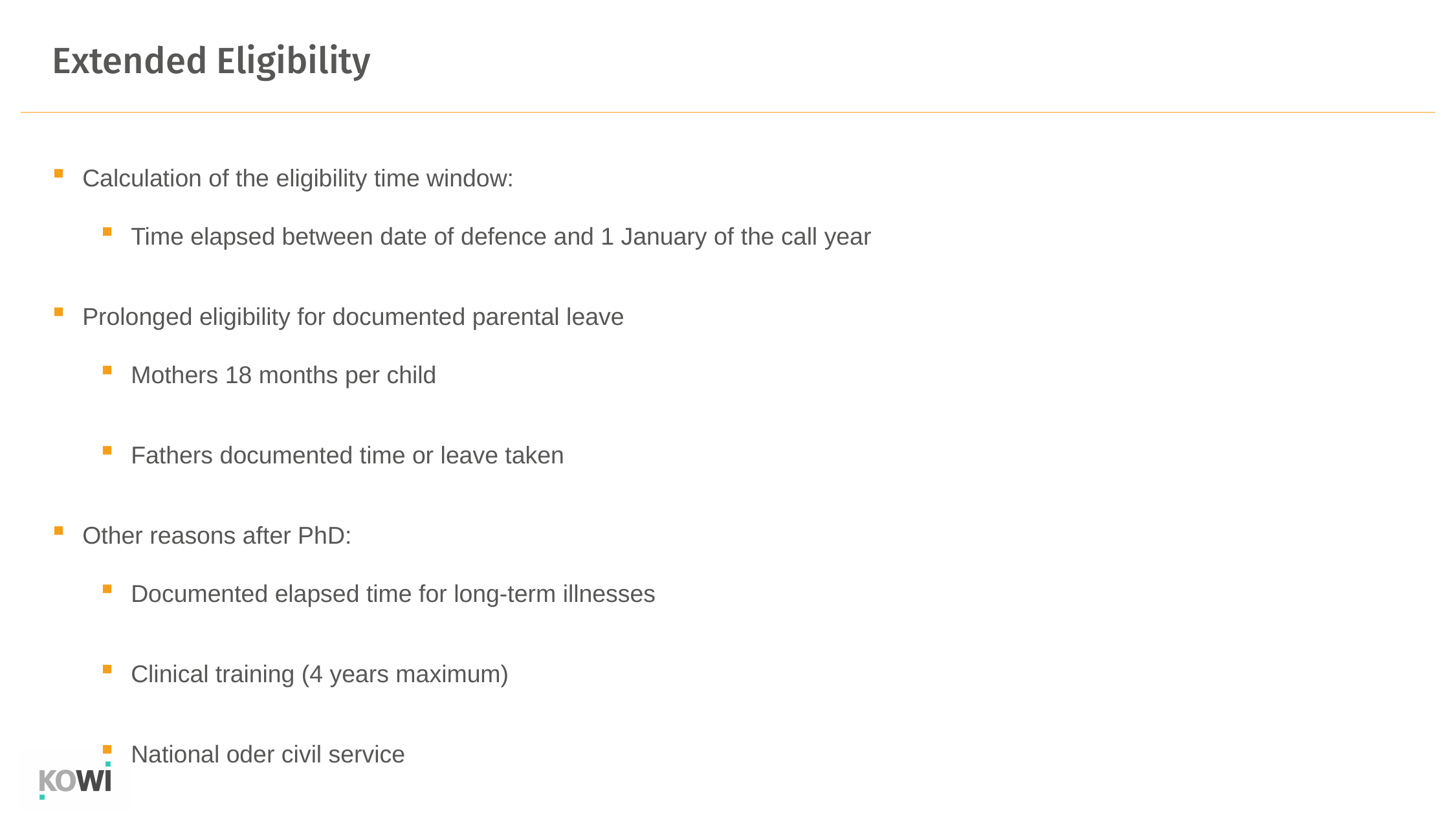

Extended Eligibility
Calculation of the eligibility time window:

Time elapsed between date of defence and 1 January of the call year

Prolonged eligibility for documented parental leave

Mothers 18 months per child

Fathers documented time or leave taken

Other reasons after PhD:

Documented elapsed time for long-term illnesses

Clinical training (4 years maximum)

National oder civil service

For damage caused by natural disasters

For asylum procedures